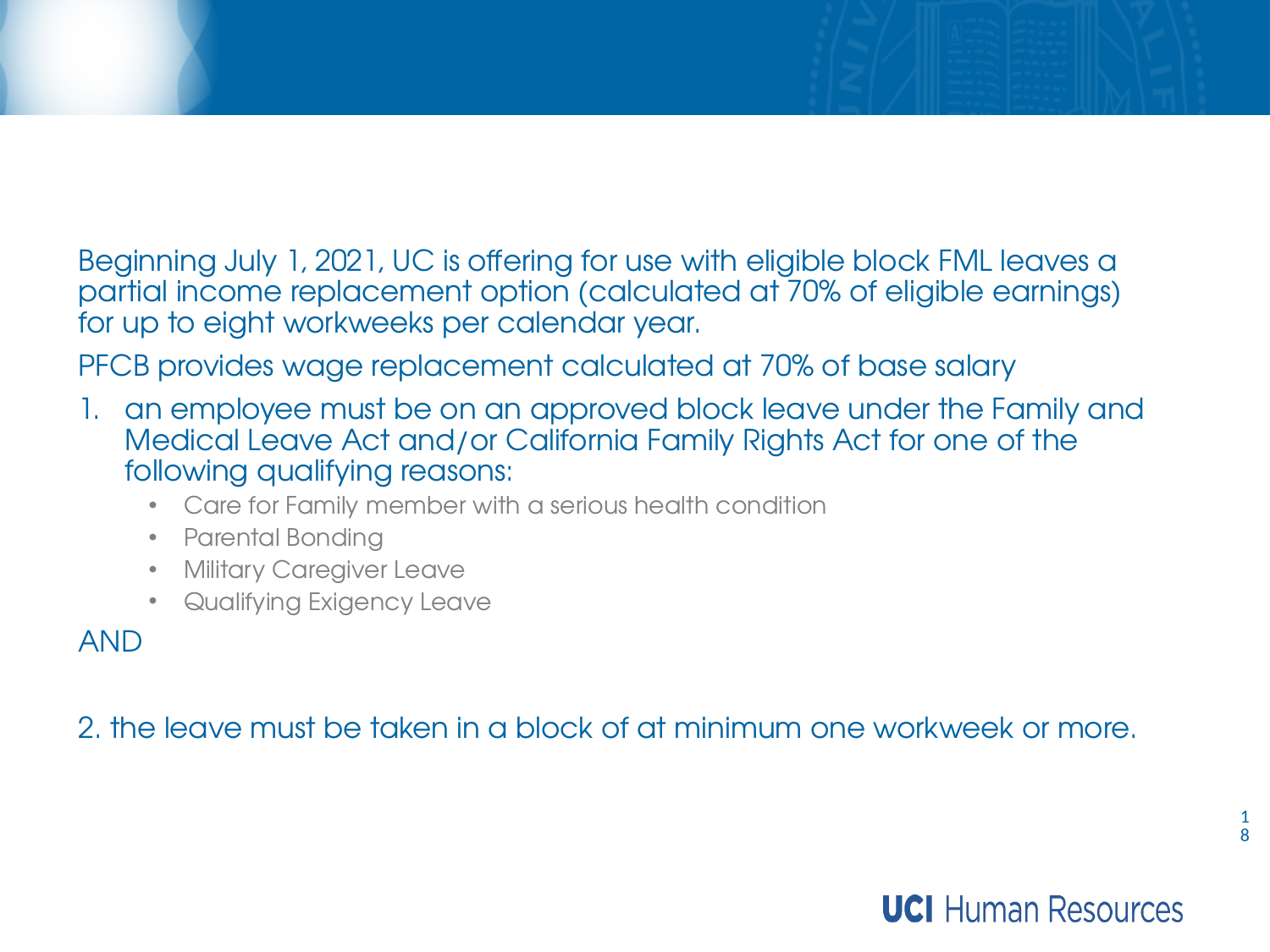

# Pay Provision
Beginning July 1, 2021, UC is offering for use with eligible block FML leaves a partial income replacement option (calculated at 70% of eligible earnings) for up to eight workweeks per calendar year.
PFCB provides wage replacement calculated at 70% of base salary
an employee must be on an approved block leave under the Family and Medical Leave Act and/or California Family Rights Act for one of the following qualifying reasons:
Care for Family member with a serious health condition
Parental Bonding
Military Caregiver Leave
Qualifying Exigency Leave
AND

2. the leave must be taken in a block of at minimum one workweek or more.
18